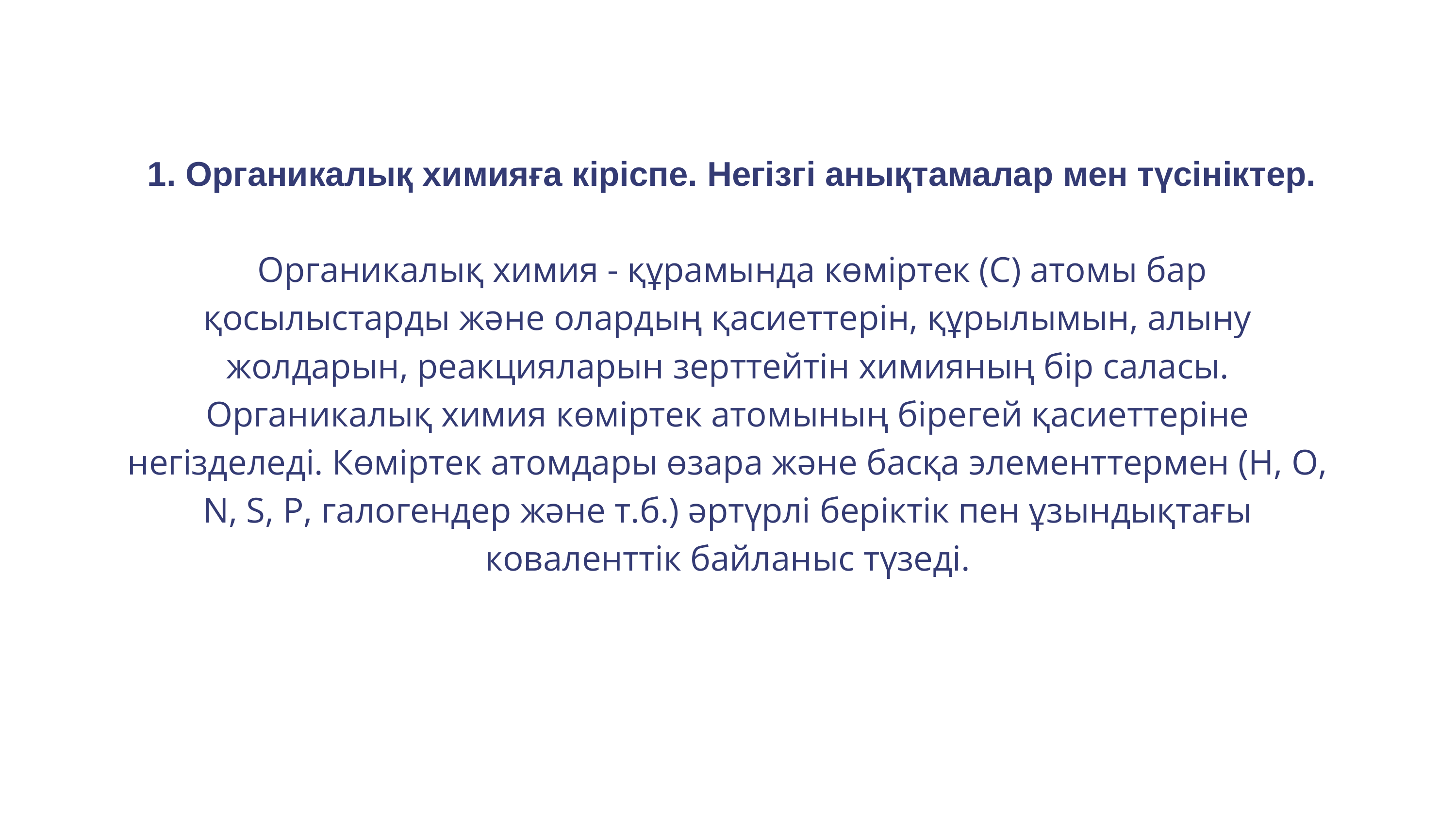

1. Органикалық химияға кіріспе. Негізгі анықтамалар мен түсініктер.

 Органикалық химия - құрамында көміртек (С) атомы бар қосылыстарды және олардың қасиеттерін, құрылымын, алыну жолдарын, реакцияларын зерттейтін химияның бір саласы. Органикалық химия көміртек атомының бірегей қасиеттеріне негізделеді. Көміртек атомдары өзара және басқа элементтермен (Н, О, N, S, P, галогендер және т.б.) әртүрлі беріктік пен ұзындықтағы коваленттік байланыс түзеді.